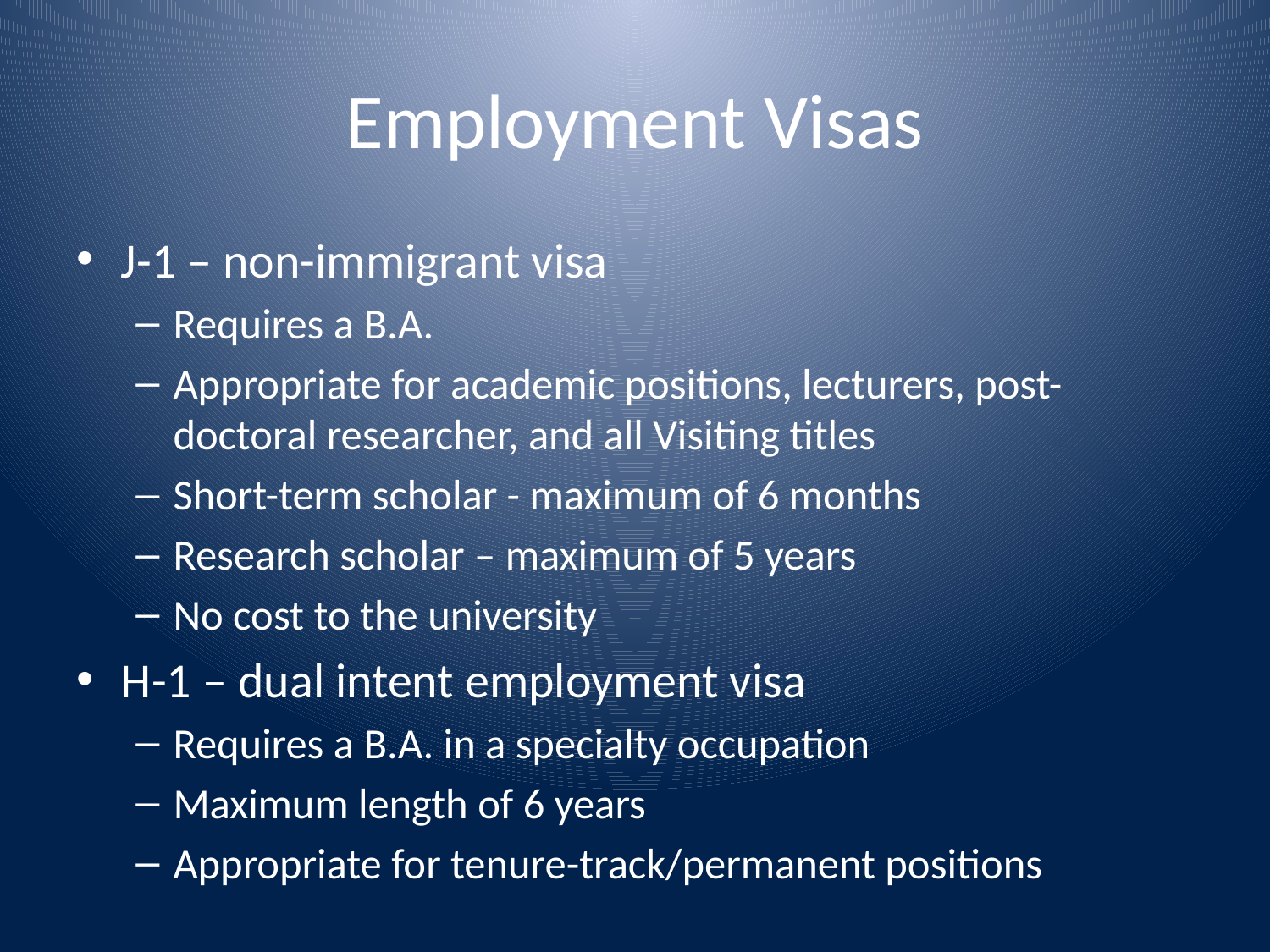

# Employment Visas
J-1 – non-immigrant visa
Requires a B.A.
Appropriate for academic positions, lecturers, post-doctoral researcher, and all Visiting titles
Short-term scholar - maximum of 6 months
Research scholar – maximum of 5 years
No cost to the university
H-1 – dual intent employment visa
Requires a B.A. in a specialty occupation
Maximum length of 6 years
Appropriate for tenure-track/permanent positions